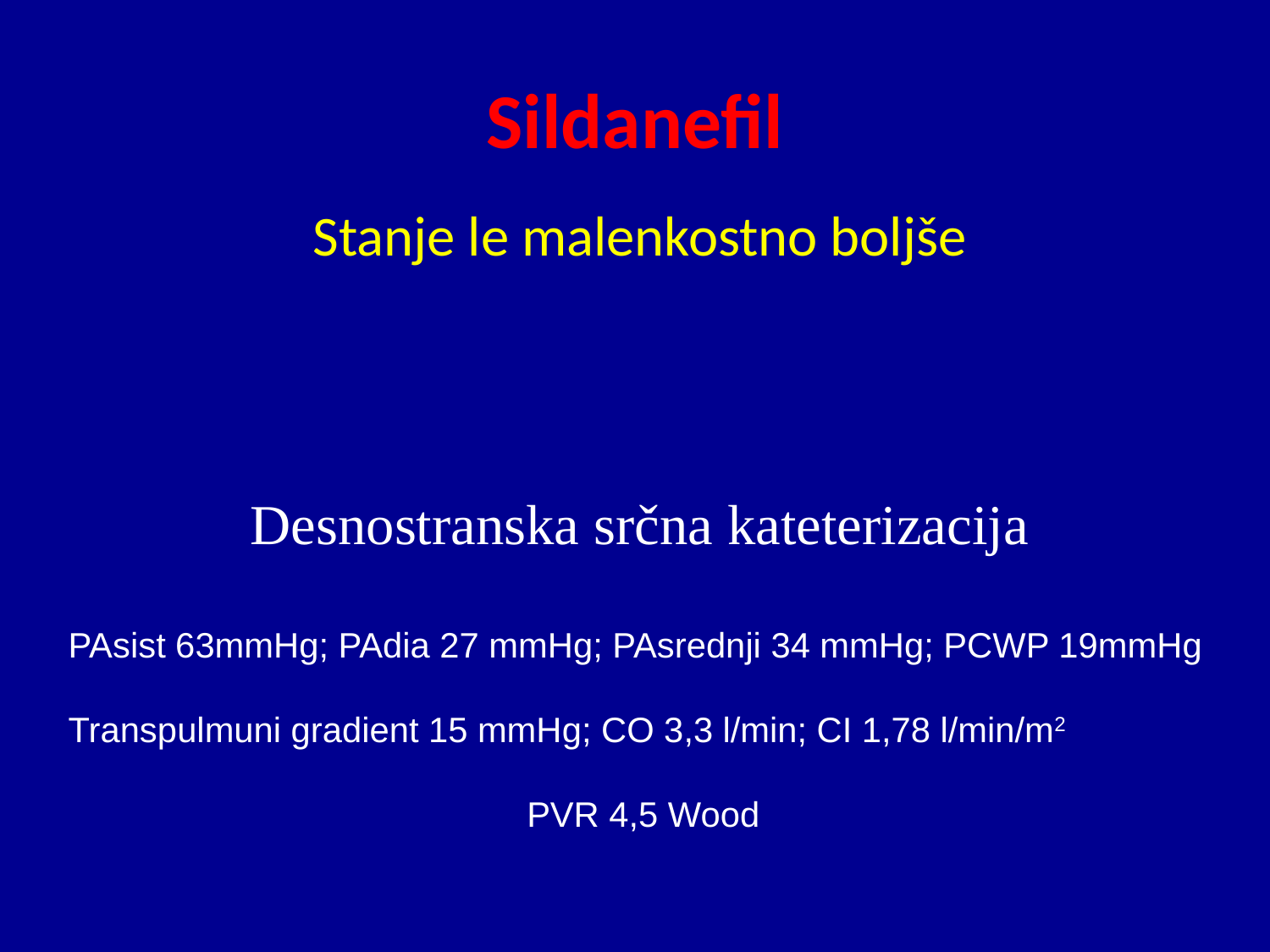

# Sildanefil
Stanje le malenkostno boljše

Desnostranska srčna kateterizacija

PAsist 63mmHg; PAdia 27 mmHg; PAsrednji 34 mmHg; PCWP 19mmHg

Transpulmuni gradient 15 mmHg; CO 3,3 l/min; CI 1,78 l/min/m2

PVR 4,5 Wood